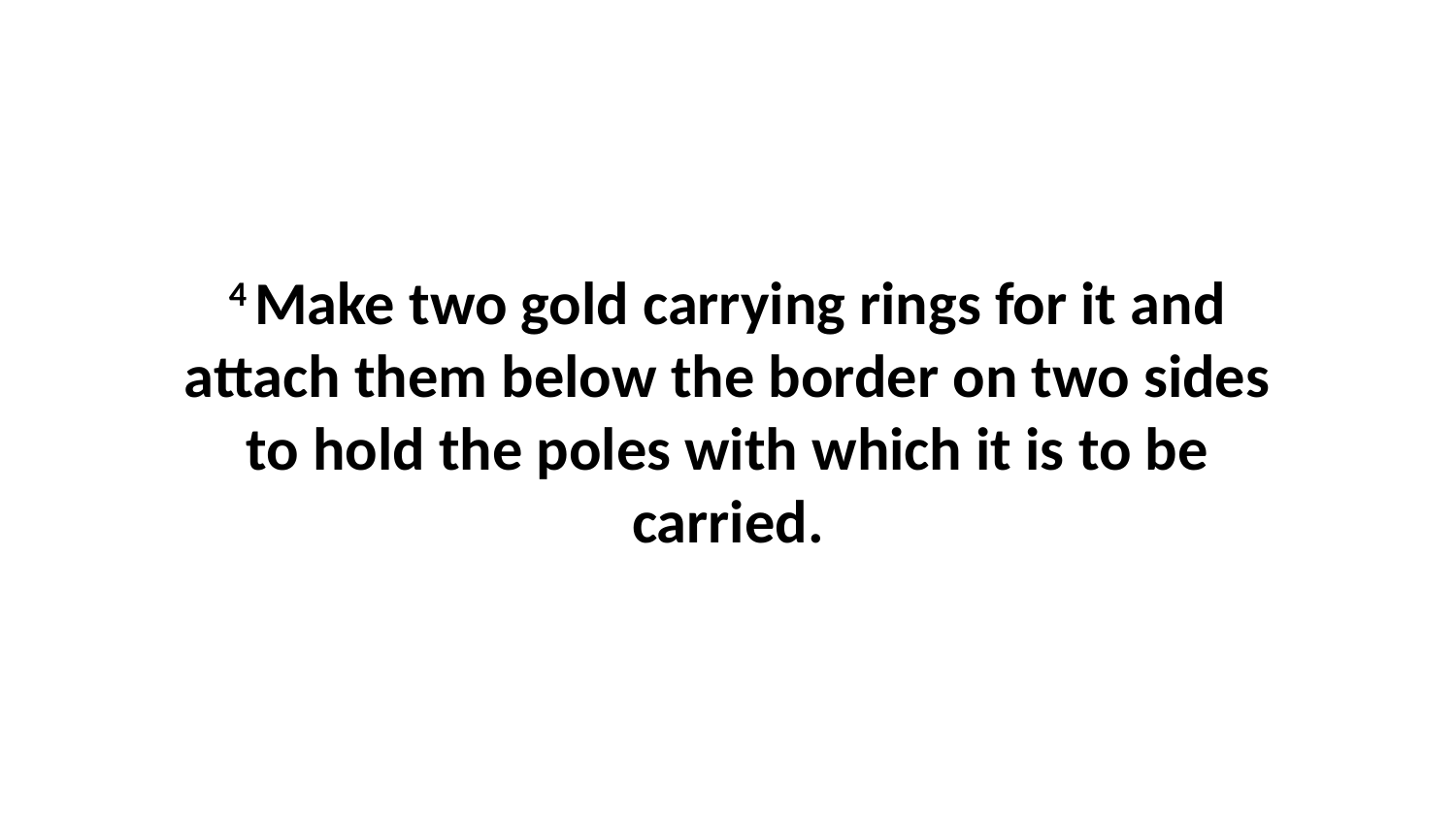

4 Make two gold carrying rings for it and attach them below the border on two sides to hold the poles with which it is to be carried.